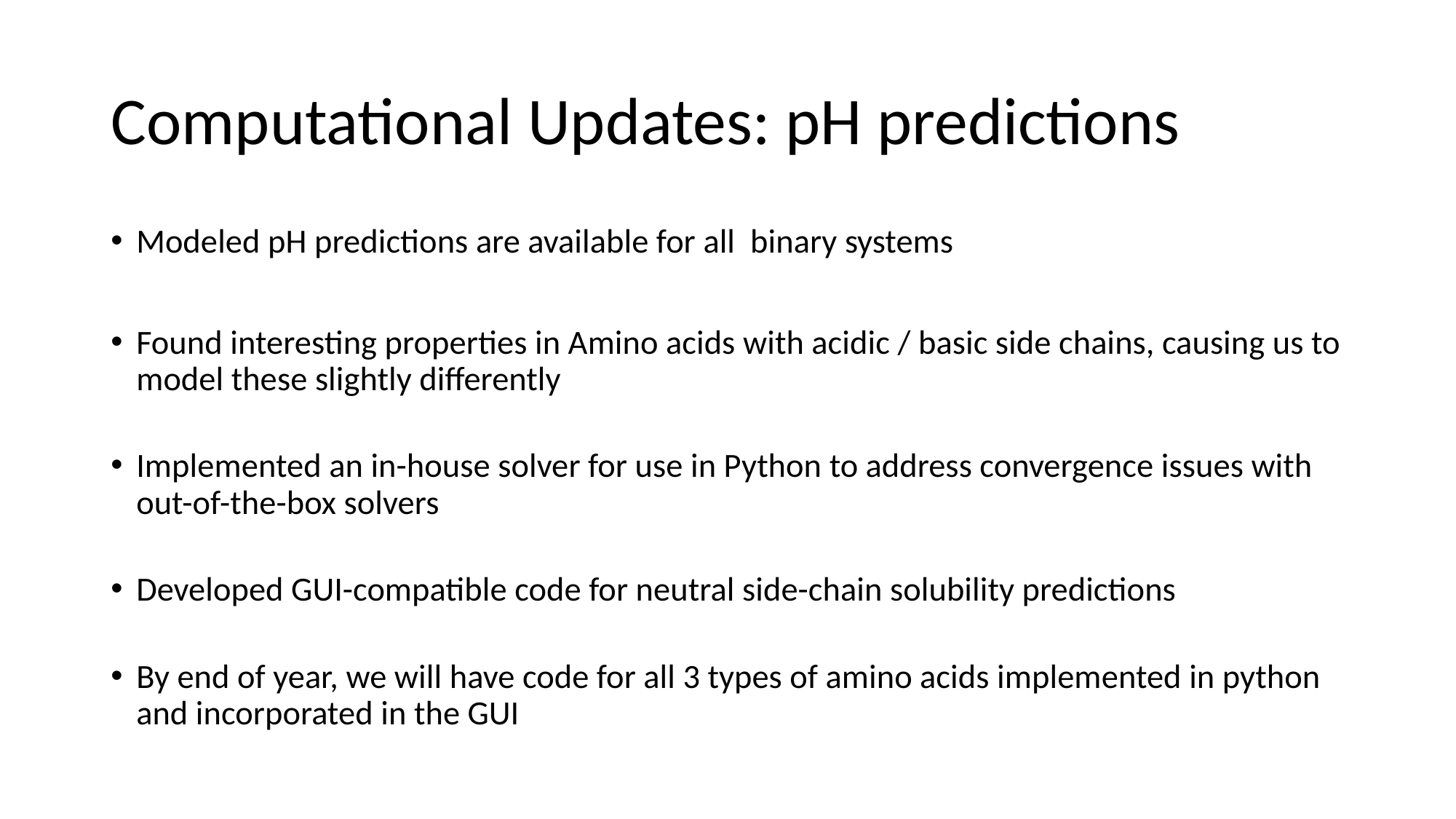

# Computational Updates: pH predictions
Modeled pH predictions are available for all  binary systems

Found interesting properties in Amino acids with acidic / basic side chains, causing us to model these slightly differently
Implemented an in-house solver for use in Python to address convergence issues with out-of-the-box solvers
Developed GUI-compatible code for neutral side-chain solubility predictions
By end of year, we will have code for all 3 types of amino acids implemented in python and incorporated in the GUI